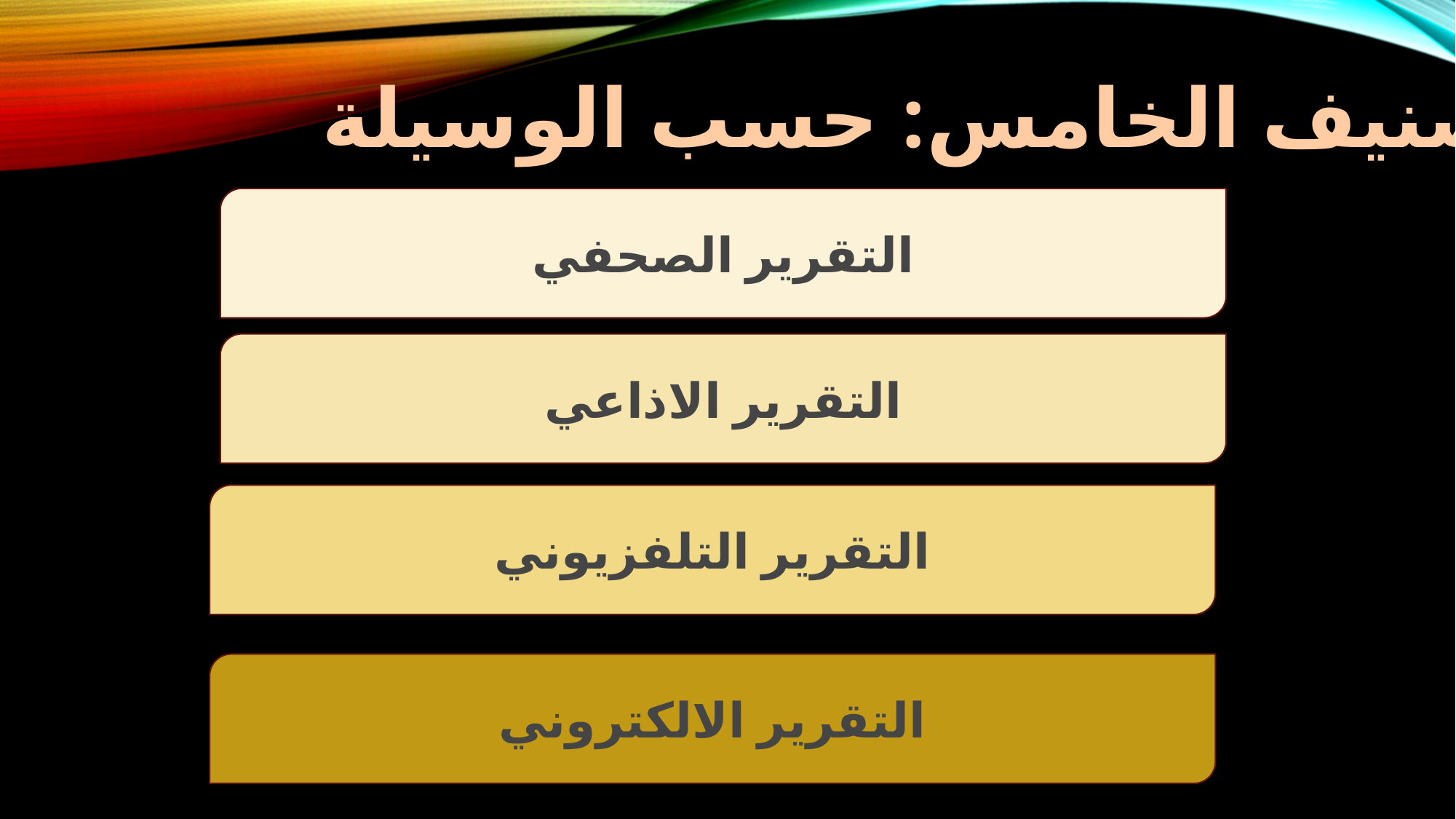

التصنيف الخامس: حسب الوسيلة
التقرير الصحفي
التقرير الاذاعي
التقرير التلفزيوني
التقرير الالكتروني